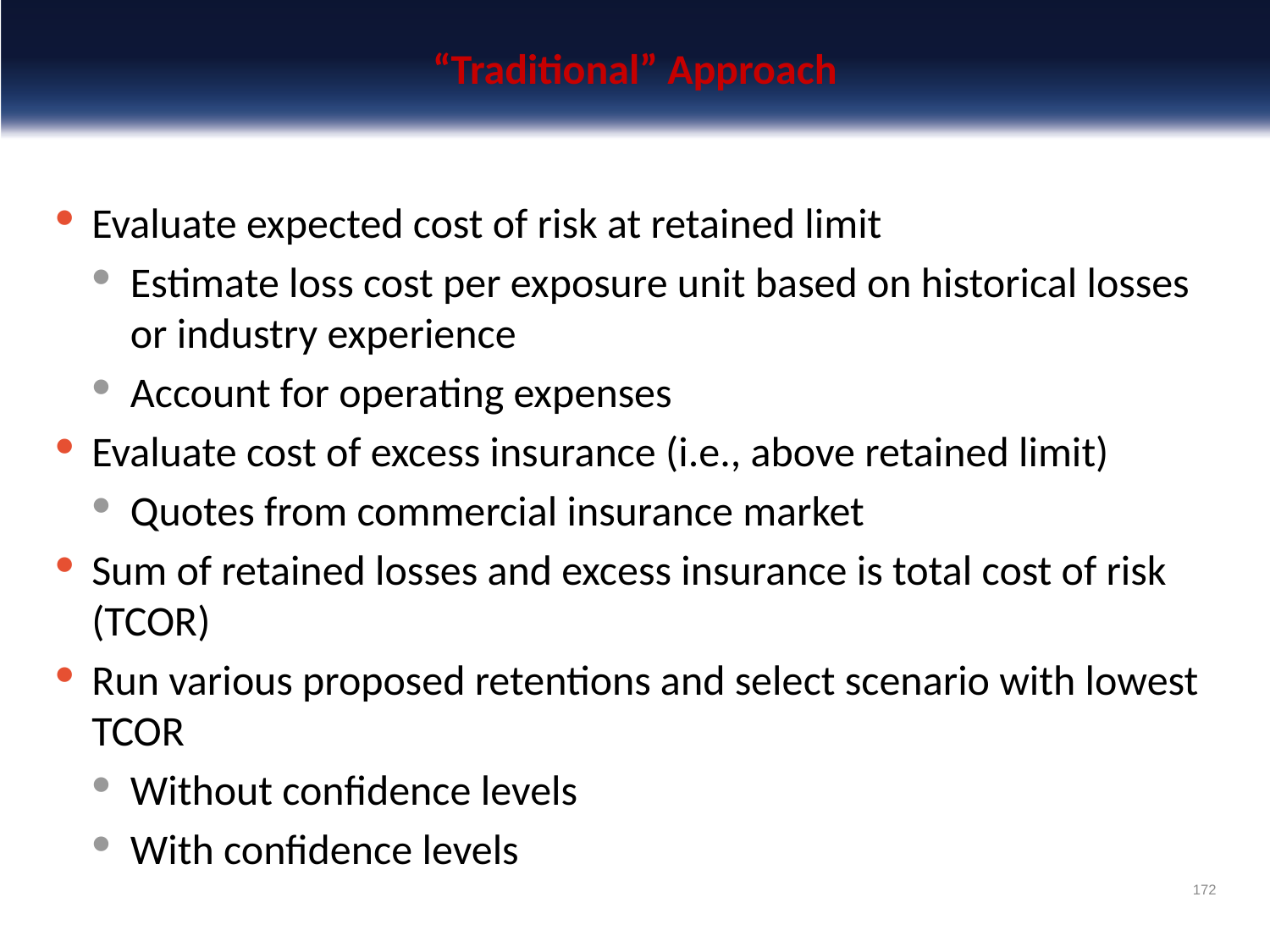

# “Traditional” Approach
Evaluate expected cost of risk at retained limit
Estimate loss cost per exposure unit based on historical losses or industry experience
Account for operating expenses
Evaluate cost of excess insurance (i.e., above retained limit)
Quotes from commercial insurance market
Sum of retained losses and excess insurance is total cost of risk (TCOR)
Run various proposed retentions and select scenario with lowest TCOR
Without confidence levels
With confidence levels

172